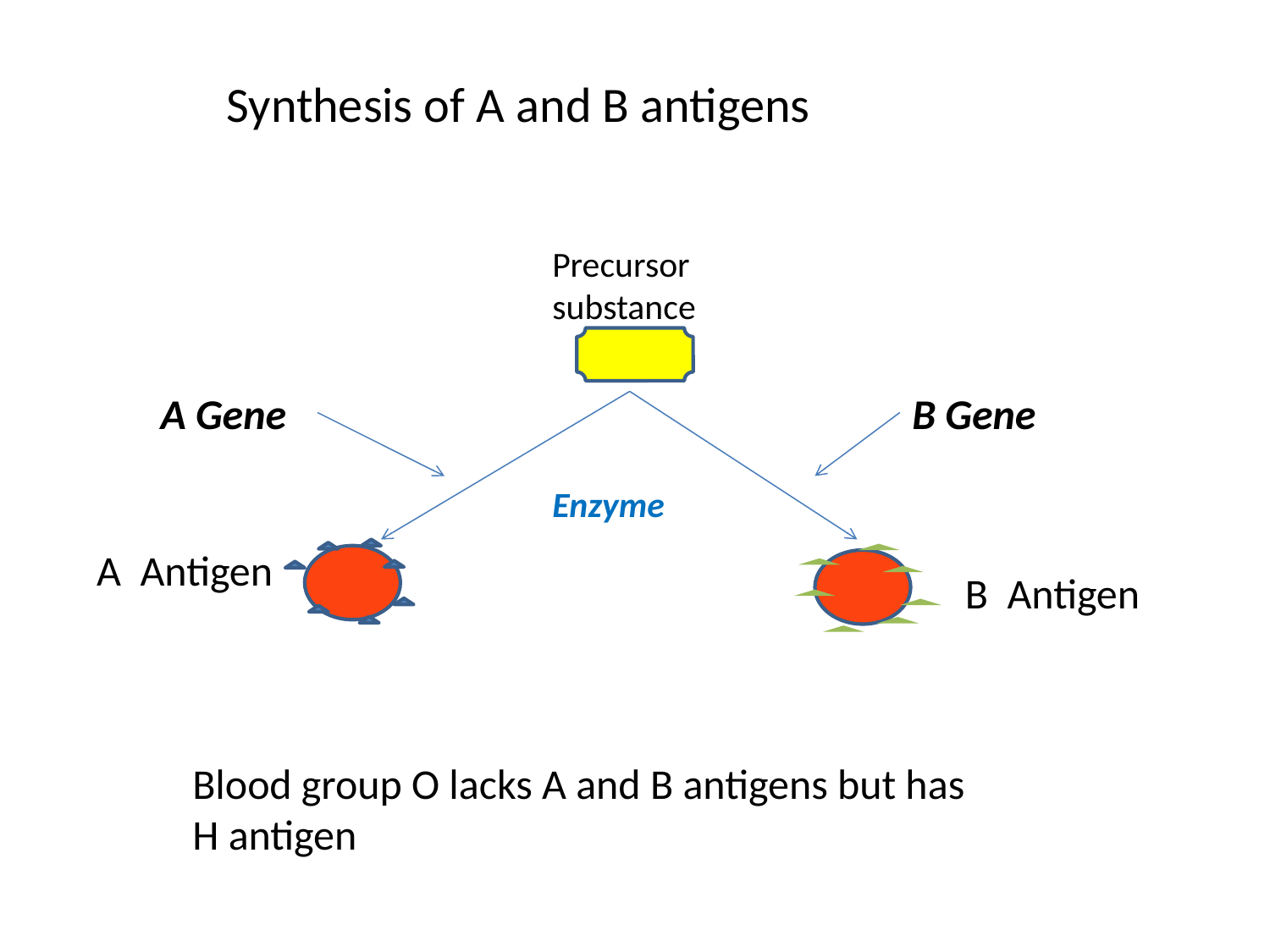

Synthesis of A and B antigens
Precursor substance

A Gene
B Gene
Enzyme
A  Antigen

B  Antigen

Blood group O lacks A and B antigens but has H antigen